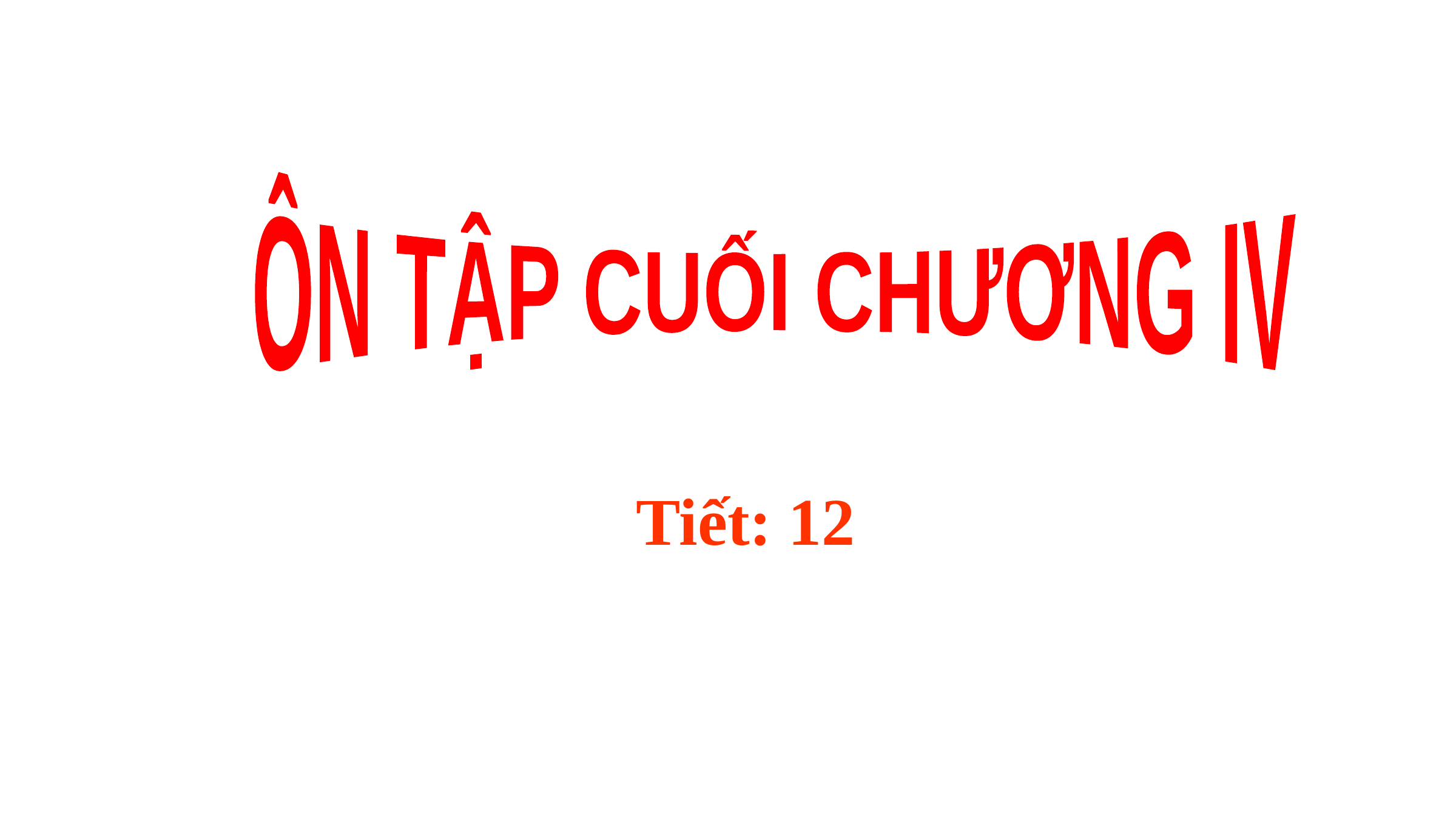

ÔN TẬP CUỐI CHƯƠNG IV
Tiết: 12